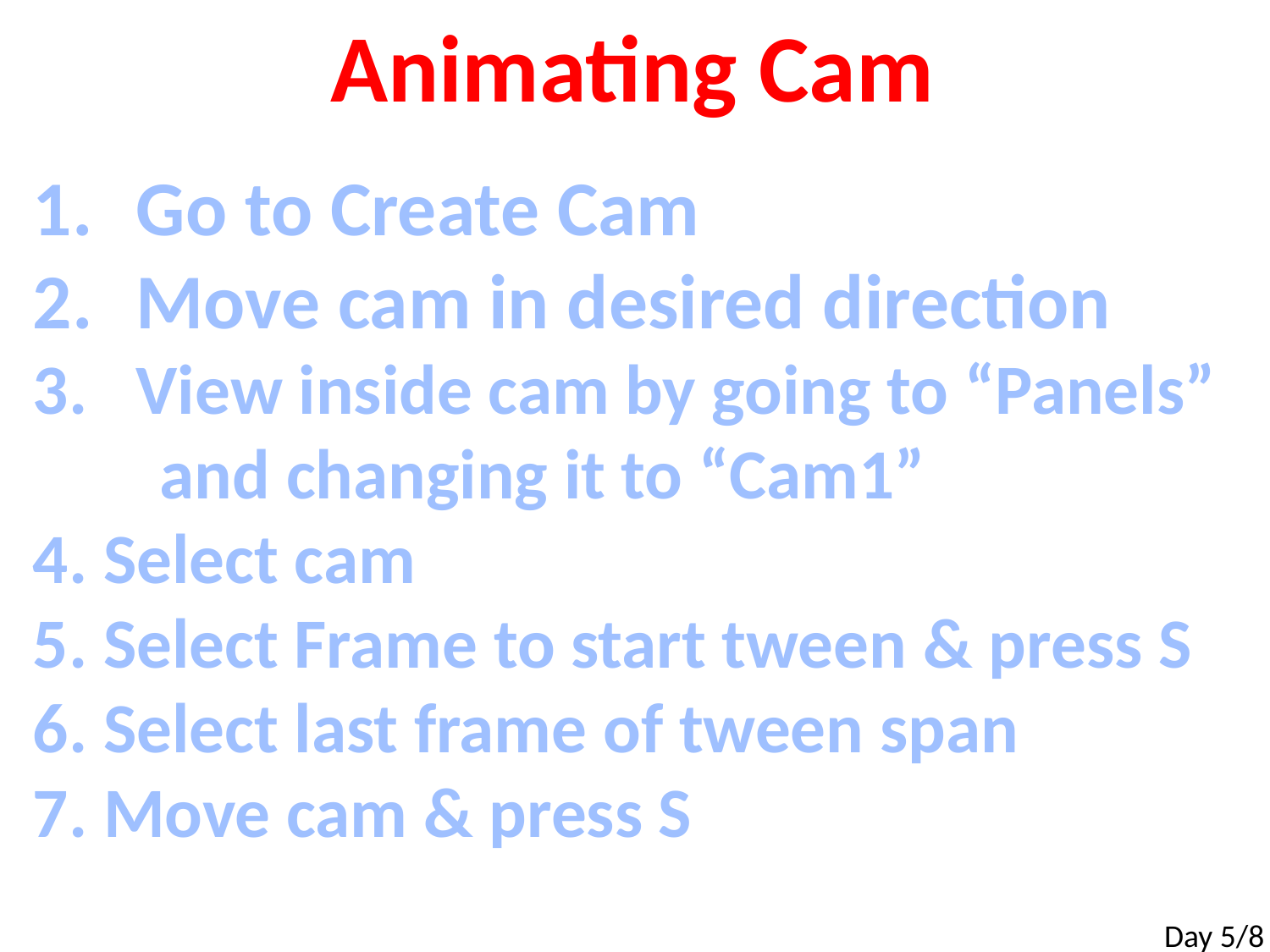

Animating Cam
Go to Create Cam
Move cam in desired direction
View inside cam by going to “Panels”
	and changing it to “Cam1”
4. Select cam
5. Select Frame to start tween & press S
6. Select last frame of tween span
7. Move cam & press S
Day 5/8